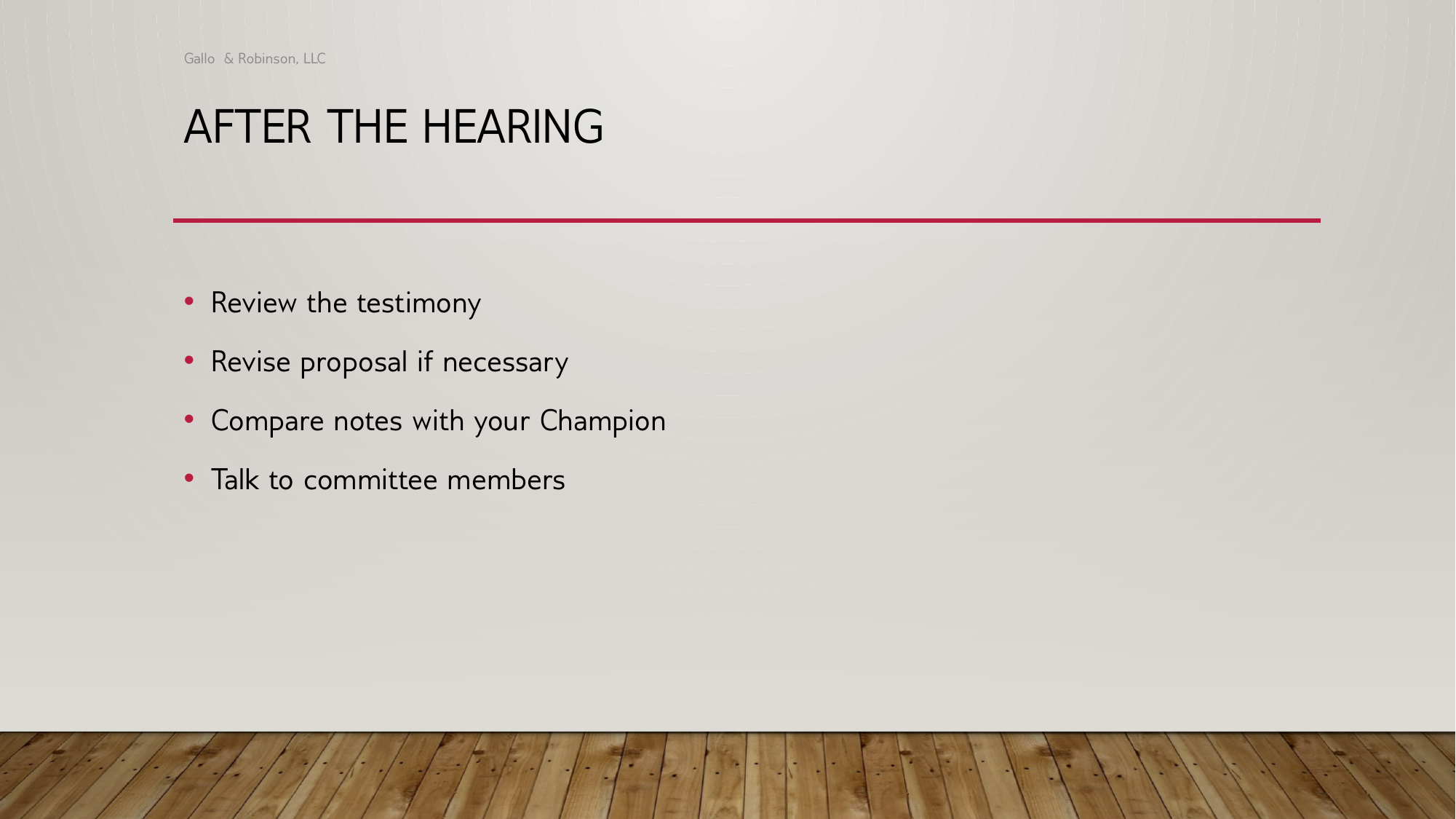

Gallo  & Robinson, LLC
# After The hearing
Review the testimony
Revise proposal if necessary
Compare notes with your Champion
Talk to committee members